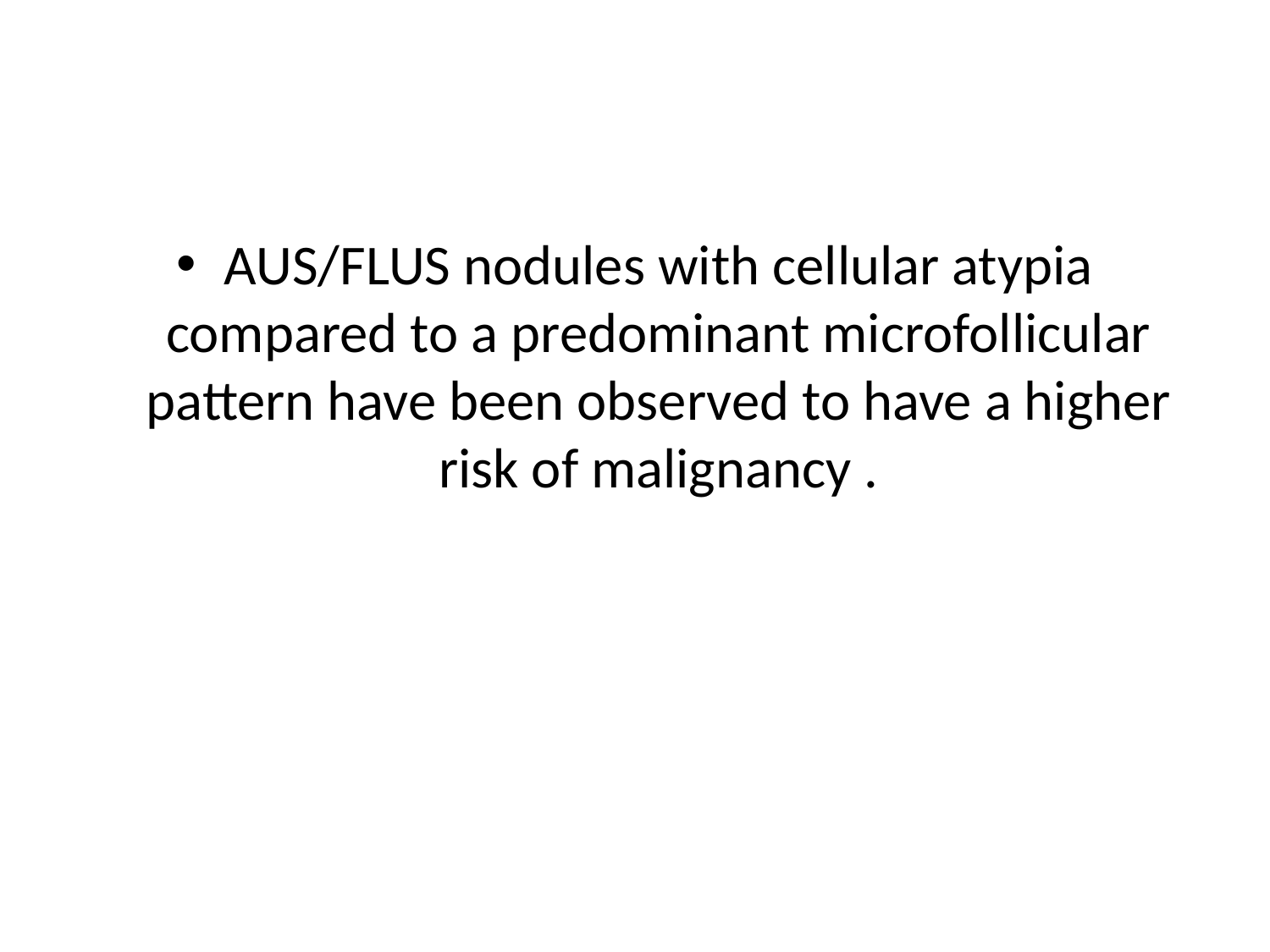

#
AUS/FLUS nodules with cellular atypia compared to a predominant microfollicular pattern have been observed to have a higher risk of malignancy .